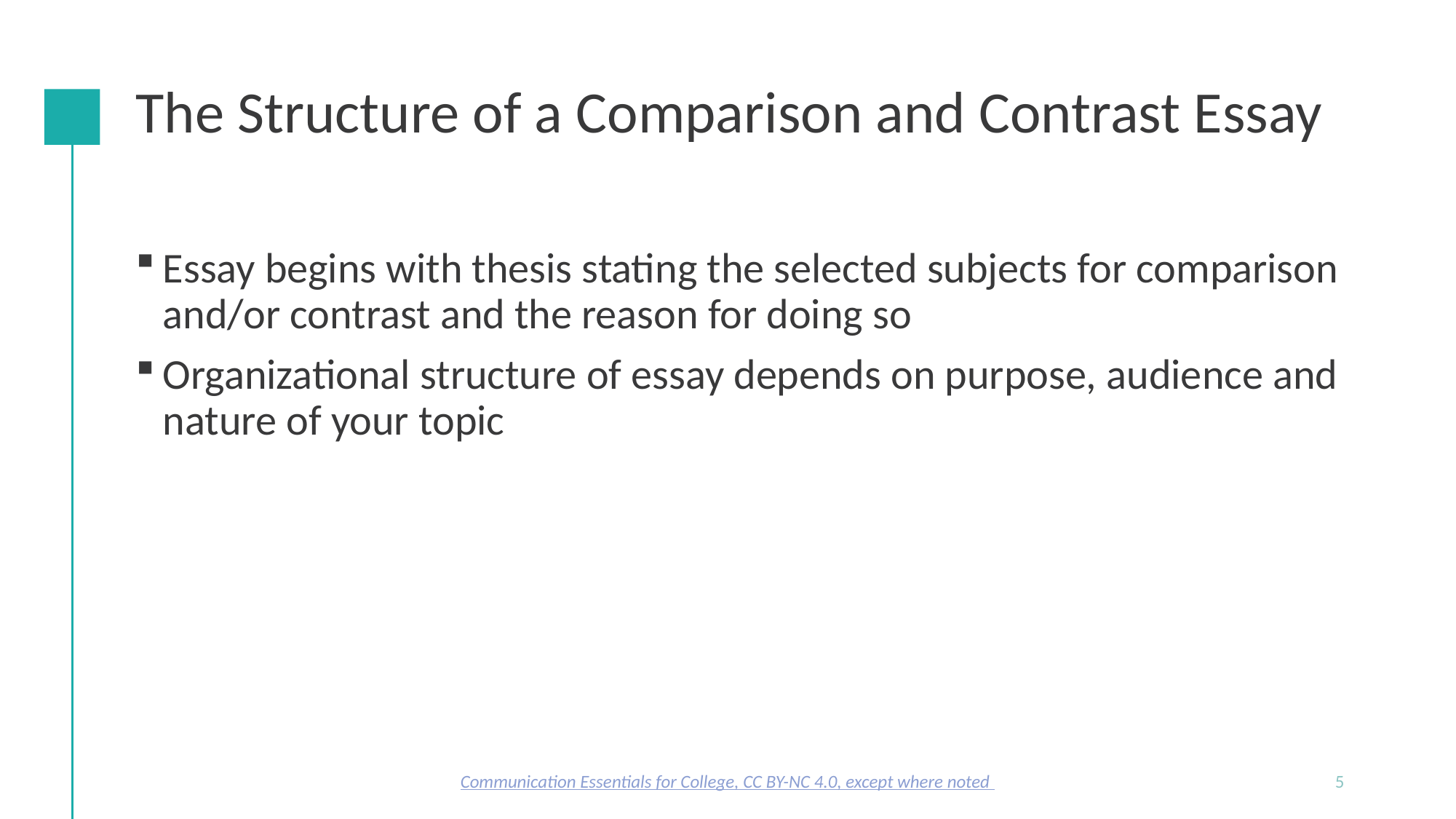

# The Structure of a Comparison and Contrast Essay
Essay begins with thesis stating the selected subjects for comparison and/or contrast and the reason for doing so
Organizational structure of essay depends on purpose, audience and nature of your topic

Communication Essentials for College, CC BY-NC 4.0, except where noted
5